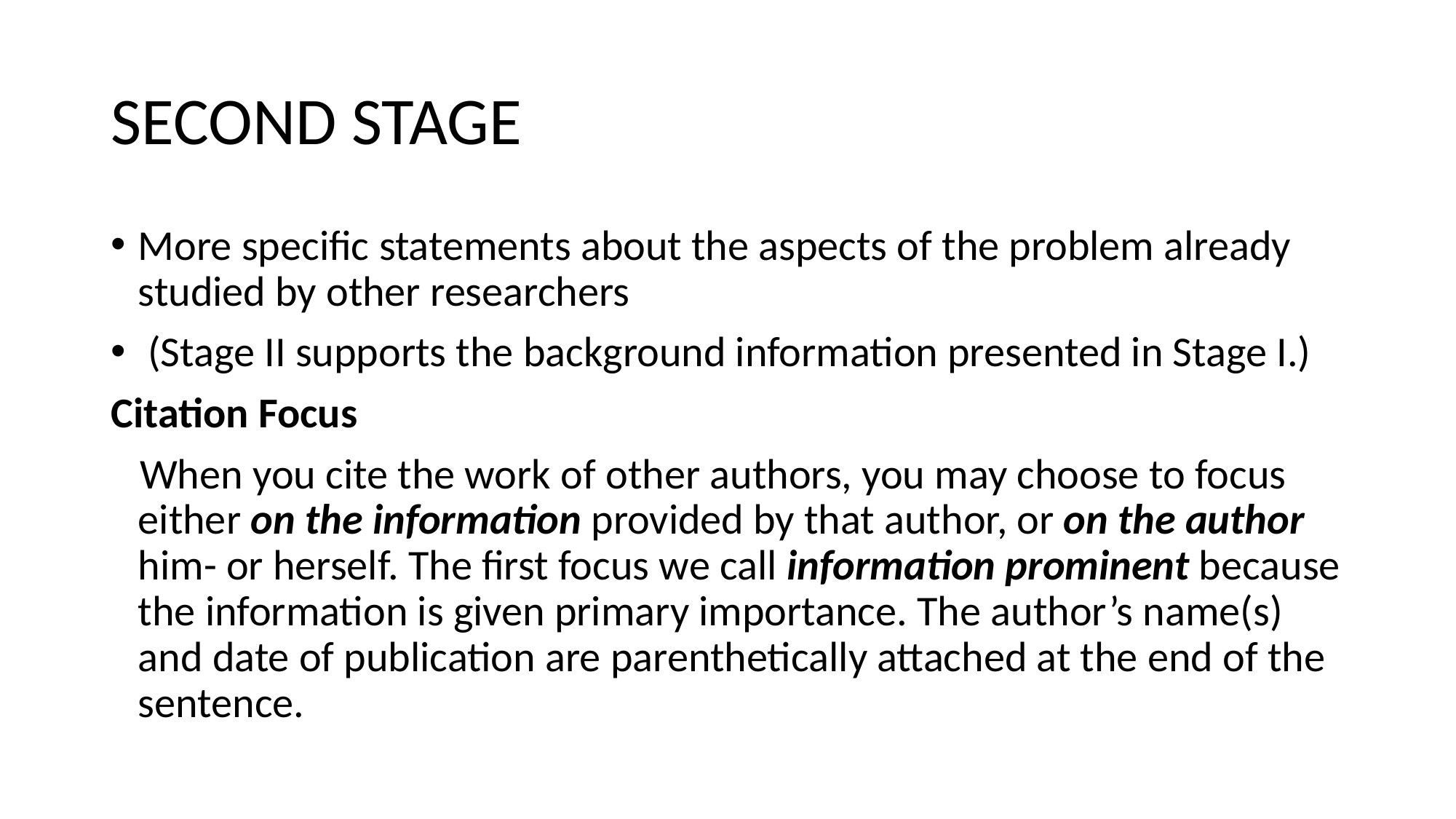

# SECOND STAGE
More specific statements about the aspects of the problem already studied by other researchers
 (Stage II supports the background information presented in Stage I.)
Citation Focus
   When you cite the work of other authors, you may choose to focus either on the information provided by that author, or on the author him- or herself. The first focus we call information prominent because the information is given primary importance. The author’s name(s) and date of publication are parenthetically attached at the end of the  sentence.